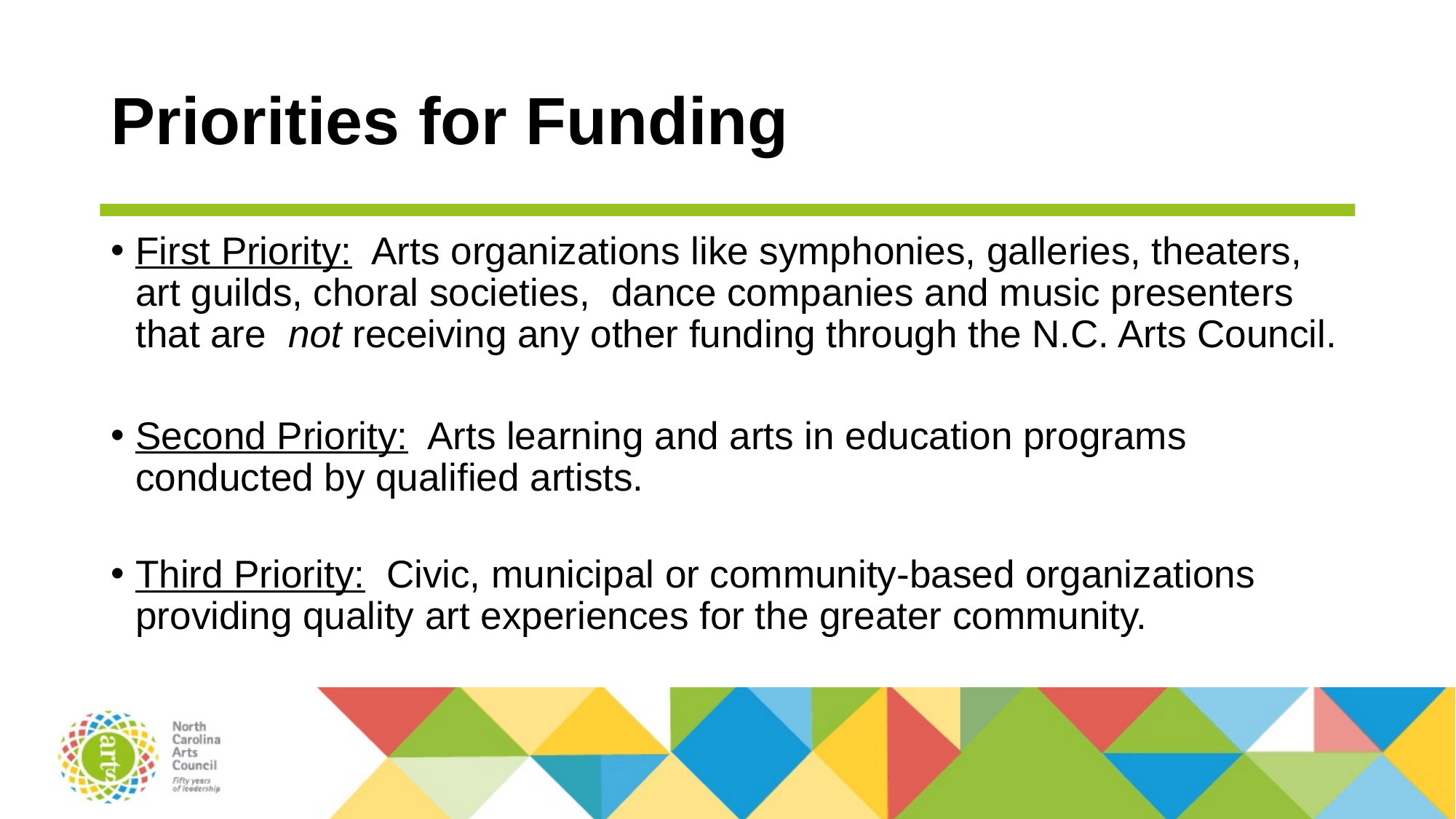

# Priorities for Funding
First Priority:  Arts organizations like symphonies, galleries, theaters, art guilds, choral societies,  dance companies and music presenters that are  not receiving any other funding through the N.C. Arts Council.
Second Priority:  Arts learning and arts in education programs conducted by qualified artists.
Third Priority:  Civic, municipal or community-based organizations providing quality art experiences for the greater community.